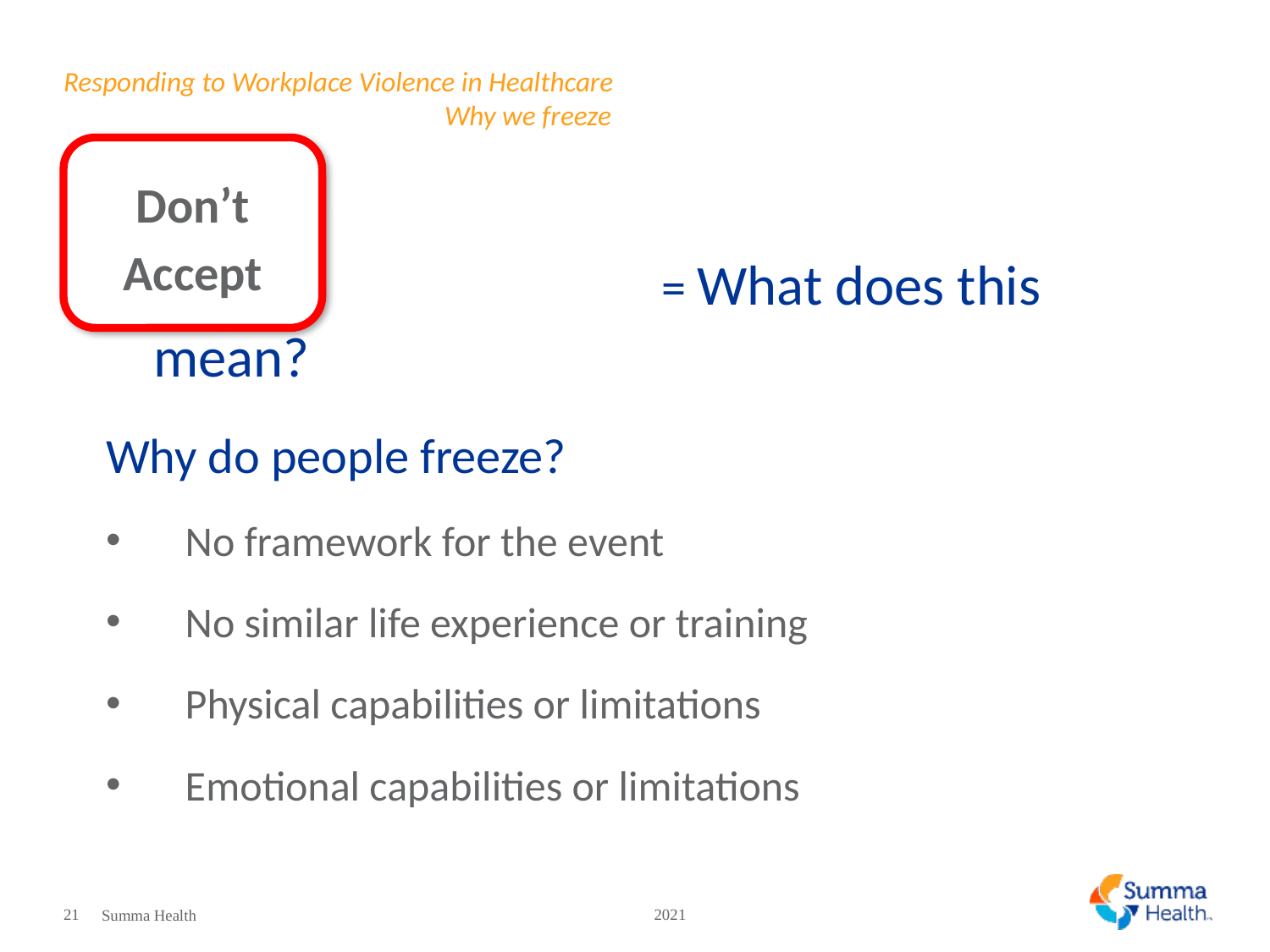

# Responding to Workplace Violence in Healthcare							Why we freeze
Don’t Accept
					= What does this mean?

Why do people freeze?
No framework for the event
No similar life experience or training
Physical capabilities or limitations
Emotional capabilities or limitations

21
2021
Summa Health